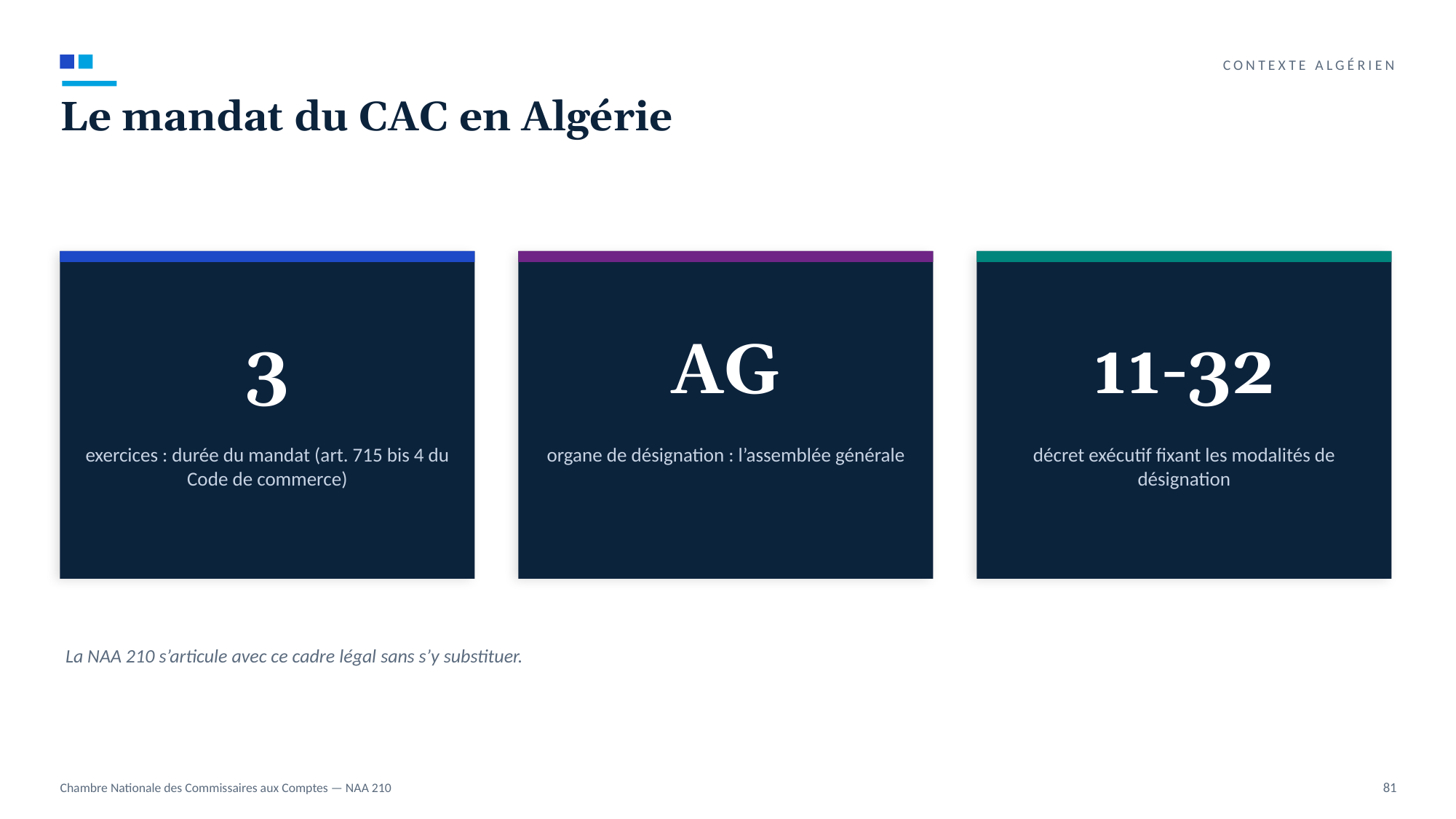

CONTEXTE ALGÉRIEN

Le mandat du CAC en Algérie

3
AG
11-32
exercices : durée du mandat (art. 715 bis 4 du Code de commerce)
organe de désignation : l’assemblée générale
décret exécutif fixant les modalités de désignation
La NAA 210 s’articule avec ce cadre légal sans s’y substituer.
Chambre Nationale des Commissaires aux Comptes — NAA 210
81